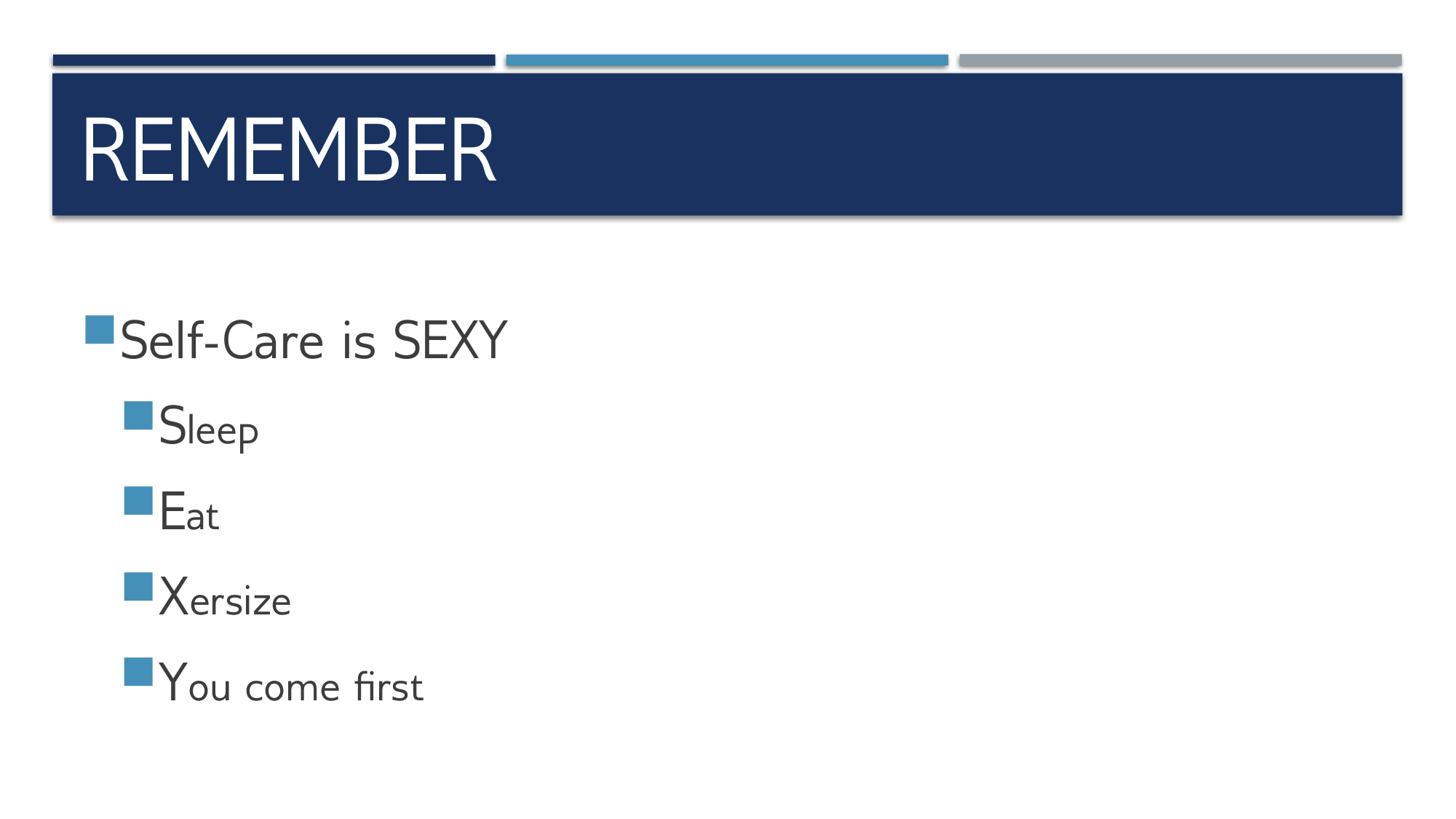

# Remember
Self-Care is SEXY
Sleep
Eat
Xersize
You come first